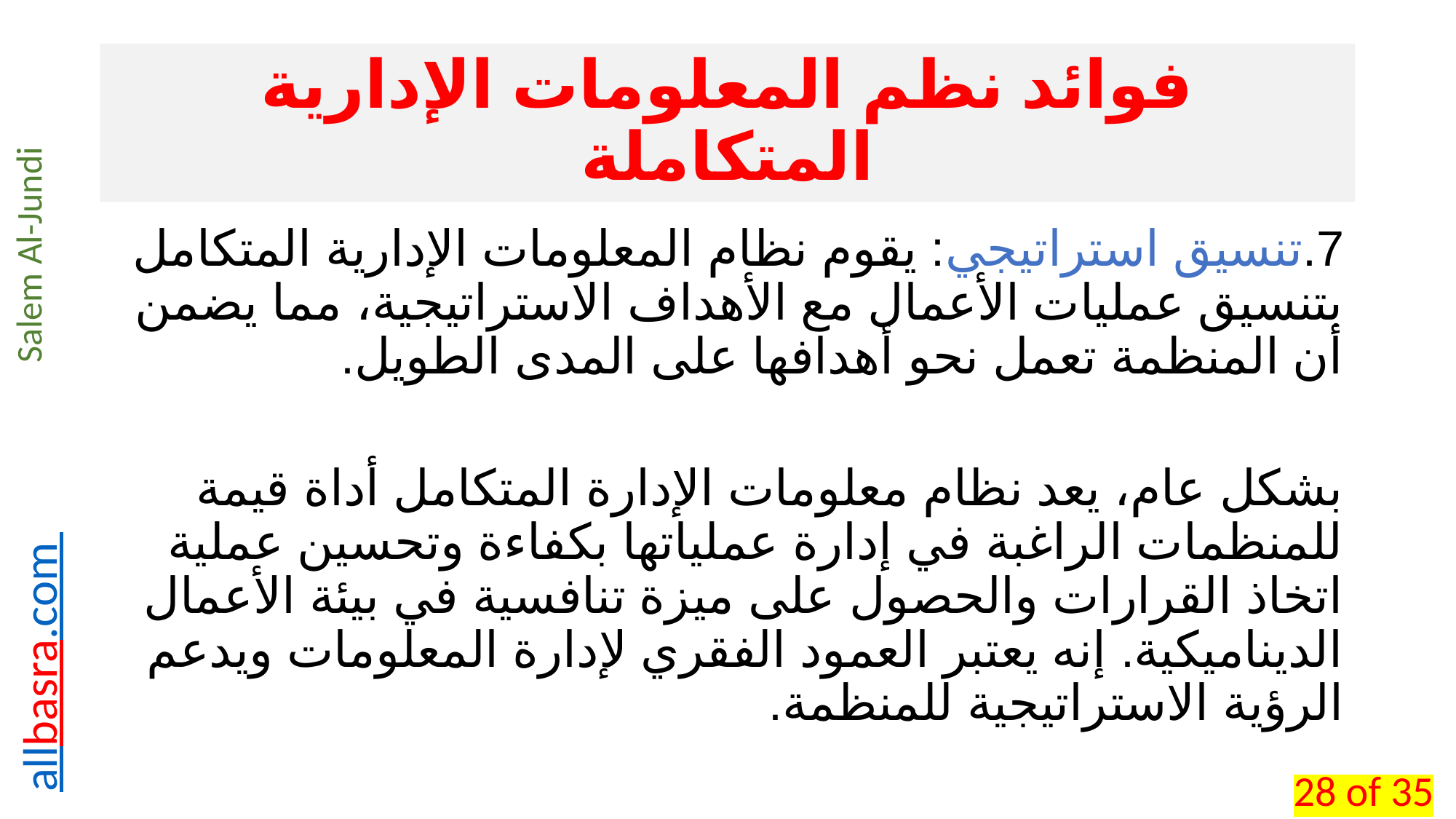

# فوائد نظم المعلومات الإدارية المتكاملة
7.	تنسيق استراتيجي: يقوم نظام المعلومات الإدارية المتكامل بتنسيق عمليات الأعمال مع الأهداف الاستراتيجية، مما يضمن أن المنظمة تعمل نحو أهدافها على المدى الطويل.

بشكل عام، يعد نظام معلومات الإدارة المتكامل أداة قيمة للمنظمات الراغبة في إدارة عملياتها بكفاءة وتحسين عملية اتخاذ القرارات والحصول على ميزة تنافسية في بيئة الأعمال الديناميكية. إنه يعتبر العمود الفقري لإدارة المعلومات ويدعم الرؤية الاستراتيجية للمنظمة.
28 of 35